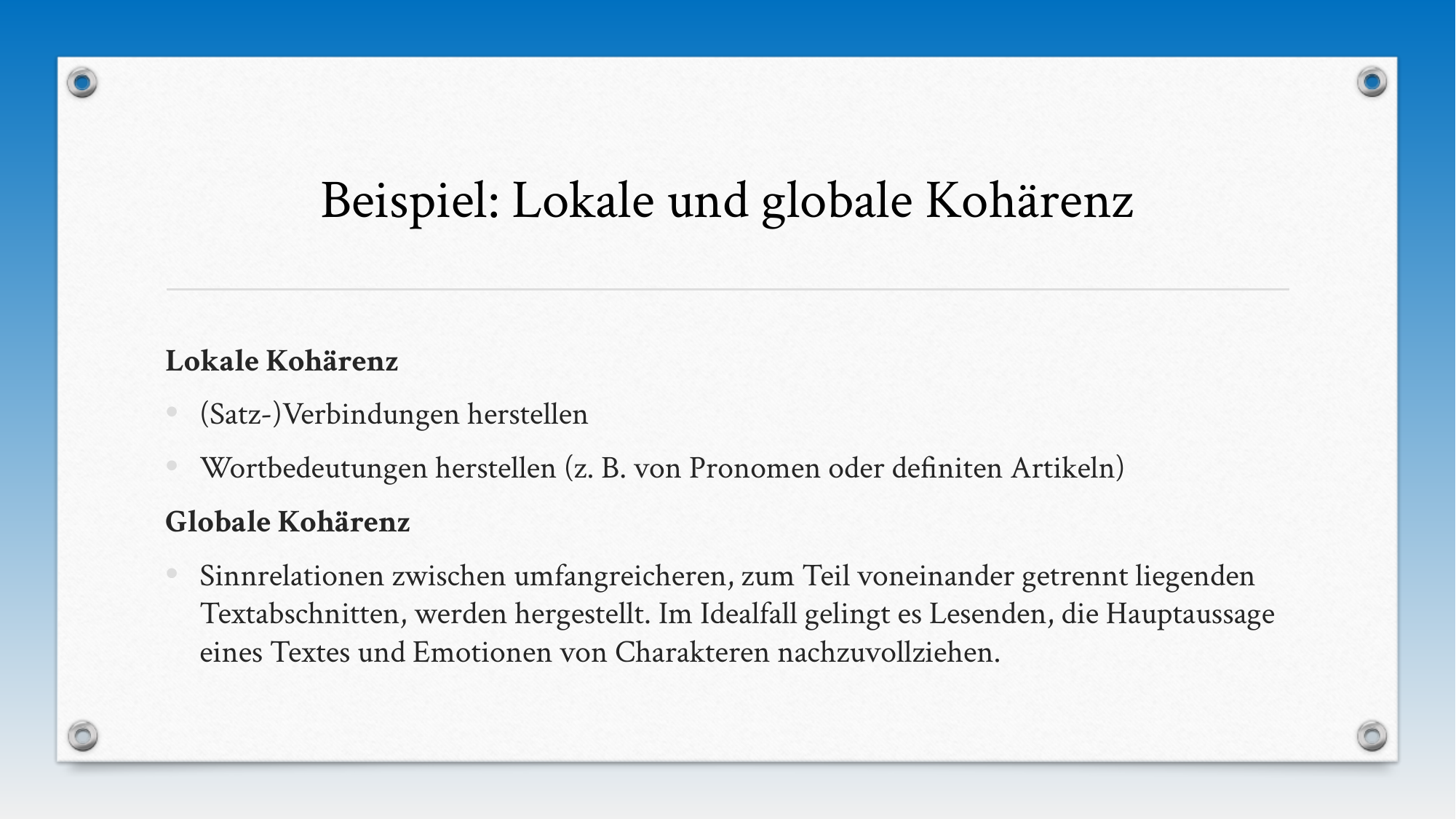

# Beispiel: Lokale und globale Kohärenz
Lokale Kohärenz
(Satz-)Verbindungen herstellen
Wortbedeutungen herstellen (z. B. von Pronomen oder definiten Artikeln)
Globale Kohärenz
Sinnrelationen zwischen umfangreicheren, zum Teil voneinander getrennt liegenden Textabschnitten, werden hergestellt. Im Idealfall gelingt es Lesenden, die Hauptaussage eines Textes und Emotionen von Charakteren nachzuvollziehen.